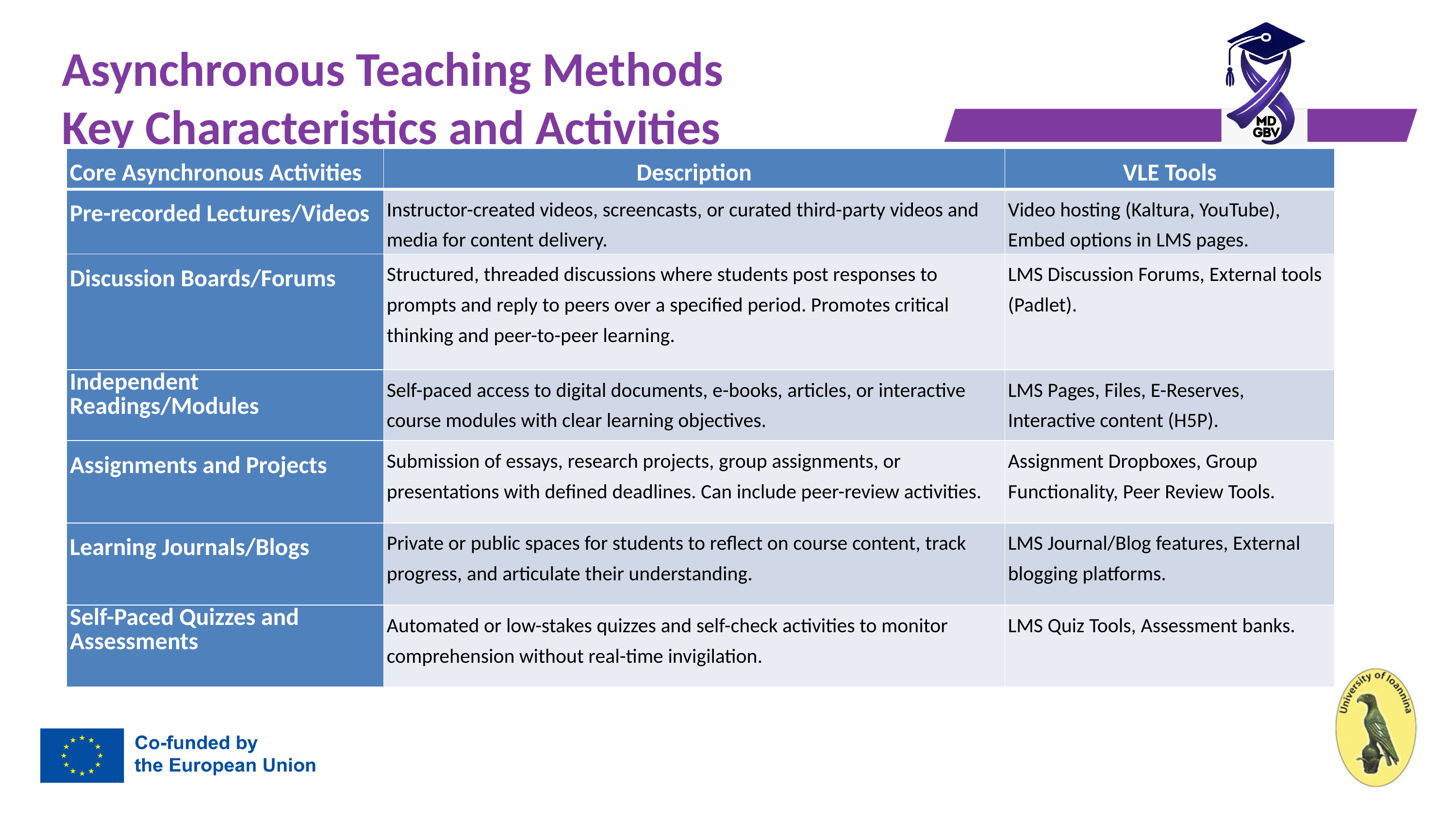

# Asynchronous Teaching Methods Key Characteristics and Activities
| Core Asynchronous Activities | Description | VLE Tools |
| --- | --- | --- |
| Pre-recorded Lectures/Videos | Instructor-created videos, screencasts, or curated third-party videos and media for content delivery. | Video hosting (Kaltura, YouTube), Embed options in LMS pages. |
| Discussion Boards/Forums | Structured, threaded discussions where students post responses to prompts and reply to peers over a specified period. Promotes critical thinking and peer-to-peer learning. | LMS Discussion Forums, External tools (Padlet). |
| Independent Readings/Modules | Self-paced access to digital documents, e-books, articles, or interactive course modules with clear learning objectives. | LMS Pages, Files, E-Reserves, Interactive content (H5P). |
| Assignments and Projects | Submission of essays, research projects, group assignments, or presentations with defined deadlines. Can include peer-review activities. | Assignment Dropboxes, Group Functionality, Peer Review Tools. |
| Learning Journals/Blogs | Private or public spaces for students to reflect on course content, track progress, and articulate their understanding. | LMS Journal/Blog features, External blogging platforms. |
| Self-Paced Quizzes and Assessments | Automated or low-stakes quizzes and self-check activities to monitor comprehension without real-time invigilation. | LMS Quiz Tools, Assessment banks. |